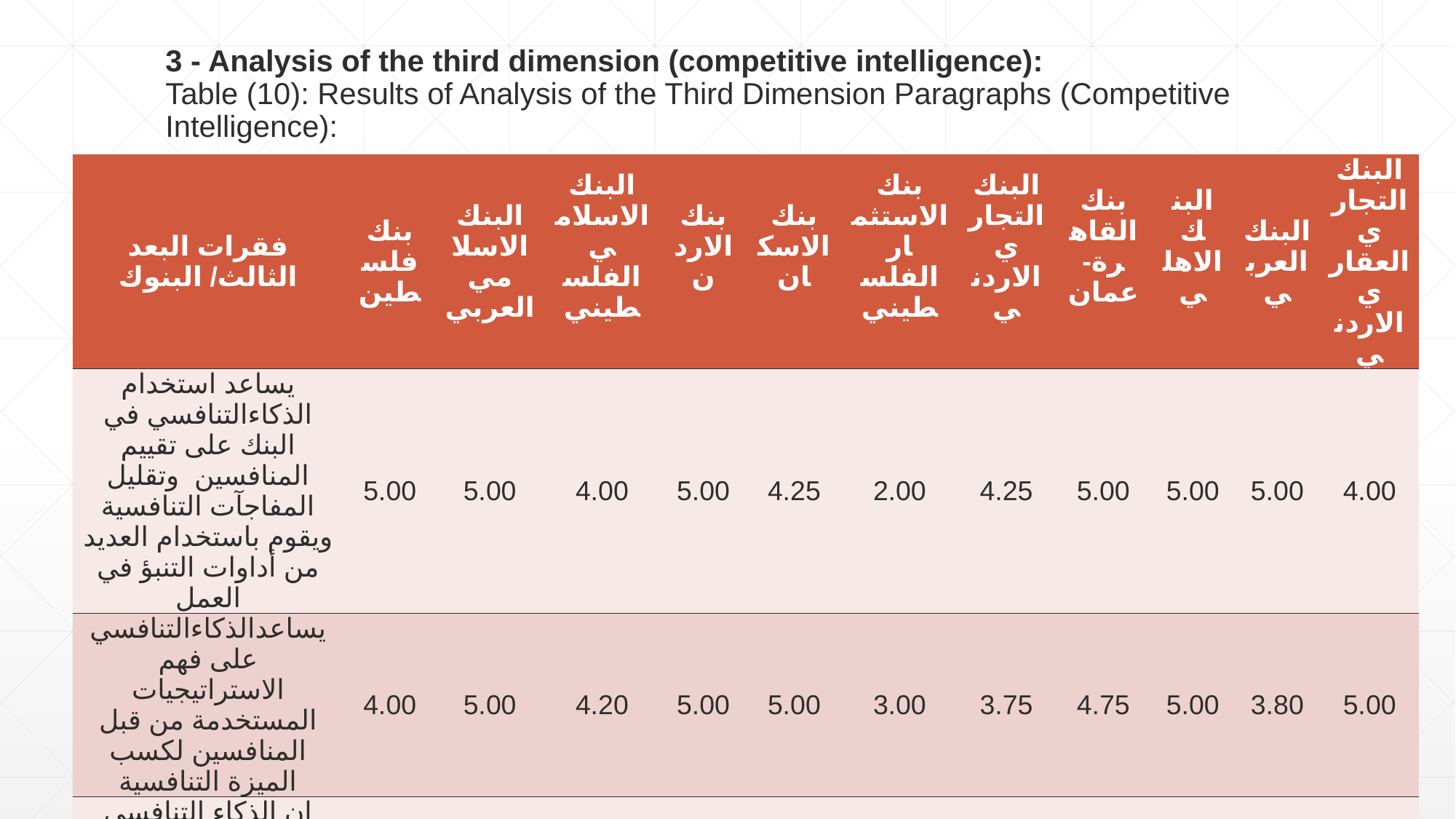

# 3 - Analysis of the third dimension (competitive intelligence): Table (10): Results of Analysis of the Third Dimension Paragraphs (Competitive Intelligence):
| فقرات البعد الثالث/ البنوك | بنك فلسطين | البنك الاسلامي العربي | البنك الاسلامي الفلسطيني | بنك الاردن | بنك الاسكان | بنك الاستثمار الفلسطيني | البنك التجاري الاردني | بنك القاهرة-عمان | البنك الاهلي | البنك العربي | البنك التجاري العقاري الاردني |
| --- | --- | --- | --- | --- | --- | --- | --- | --- | --- | --- | --- |
| يساعد استخدام الذكاءالتنافسي في البنك على تقييم المنافسين وتقليل المفاجآت التنافسية ويقوم باستخدام العديد من أداوات التنبؤ في العمل | 5.00 | 5.00 | 4.00 | 5.00 | 4.25 | 2.00 | 4.25 | 5.00 | 5.00 | 5.00 | 4.00 |
| يساعدالذكاءالتنافسي على فهم الاستراتيجيات المستخدمة من قبل المنافسين لكسب الميزة التنافسية | 4.00 | 5.00 | 4.20 | 5.00 | 5.00 | 3.00 | 3.75 | 4.75 | 5.00 | 3.80 | 5.00 |
| إن الذكاء التنافسي يمكِن البنك من التعرف على تكنولوجيا جديدة يمكن أن تؤثر على مستوى أدائه | 5.00 | 4.80 | 3.80 | 4.00 | 4.00 | 3.20 | 4.00 | 3.00 | 4.80 | 3.00 | 5.00 |
| جميع الفقرات | 4.67 | 4.39 | 4.00 | 4.67 | 4.42 | 2.73 | 4.00 | 4.25 | 4.93 | 3.93 | 4.67 |